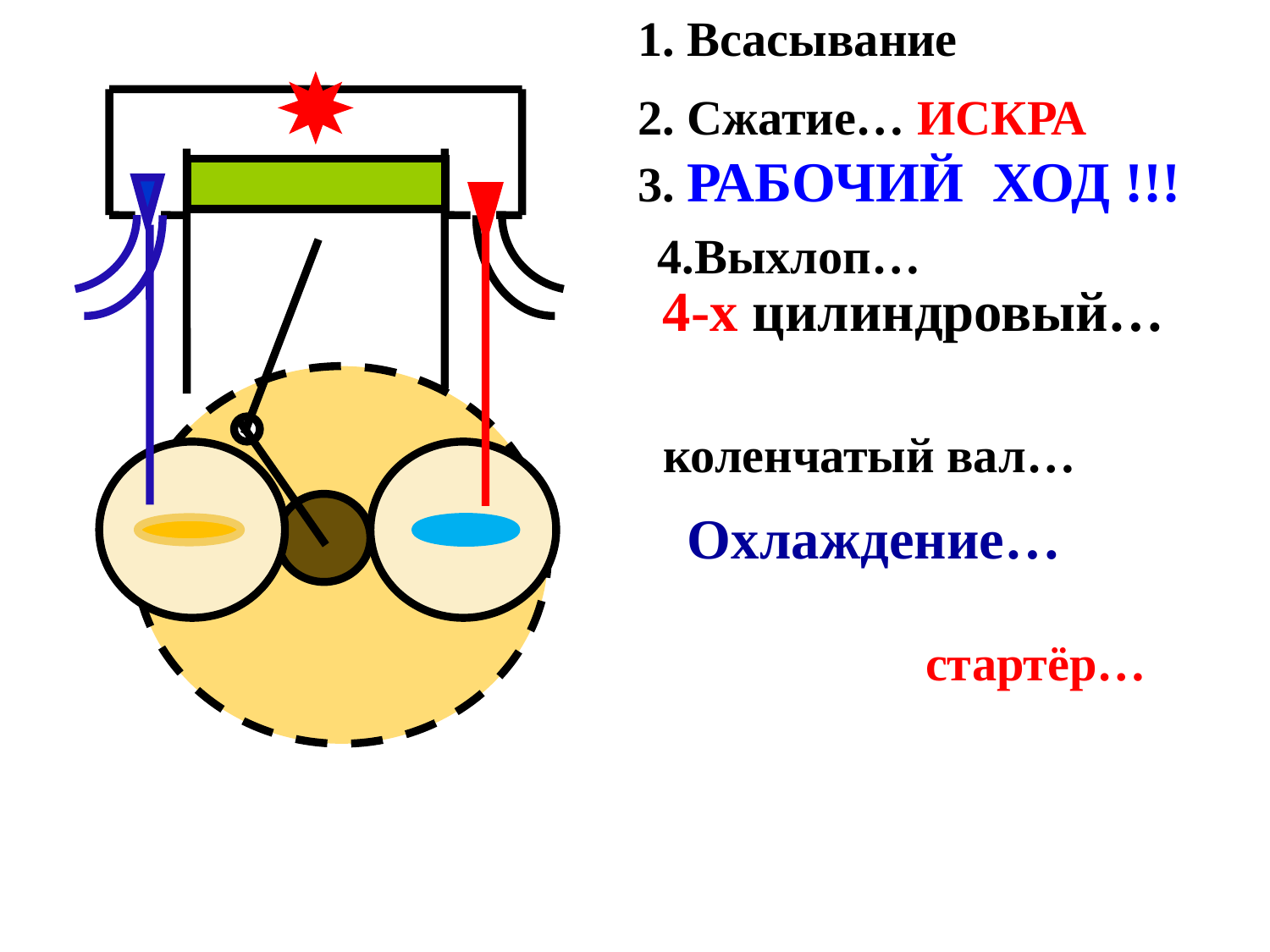

1. Всасывание
2. Сжатие… ИСКРА

3. РАБОЧИЙ  ХОД !!!

4.Выхлоп…

4-х цилиндровый…

коленчатый вал…

Охлаждение…

стартёр…